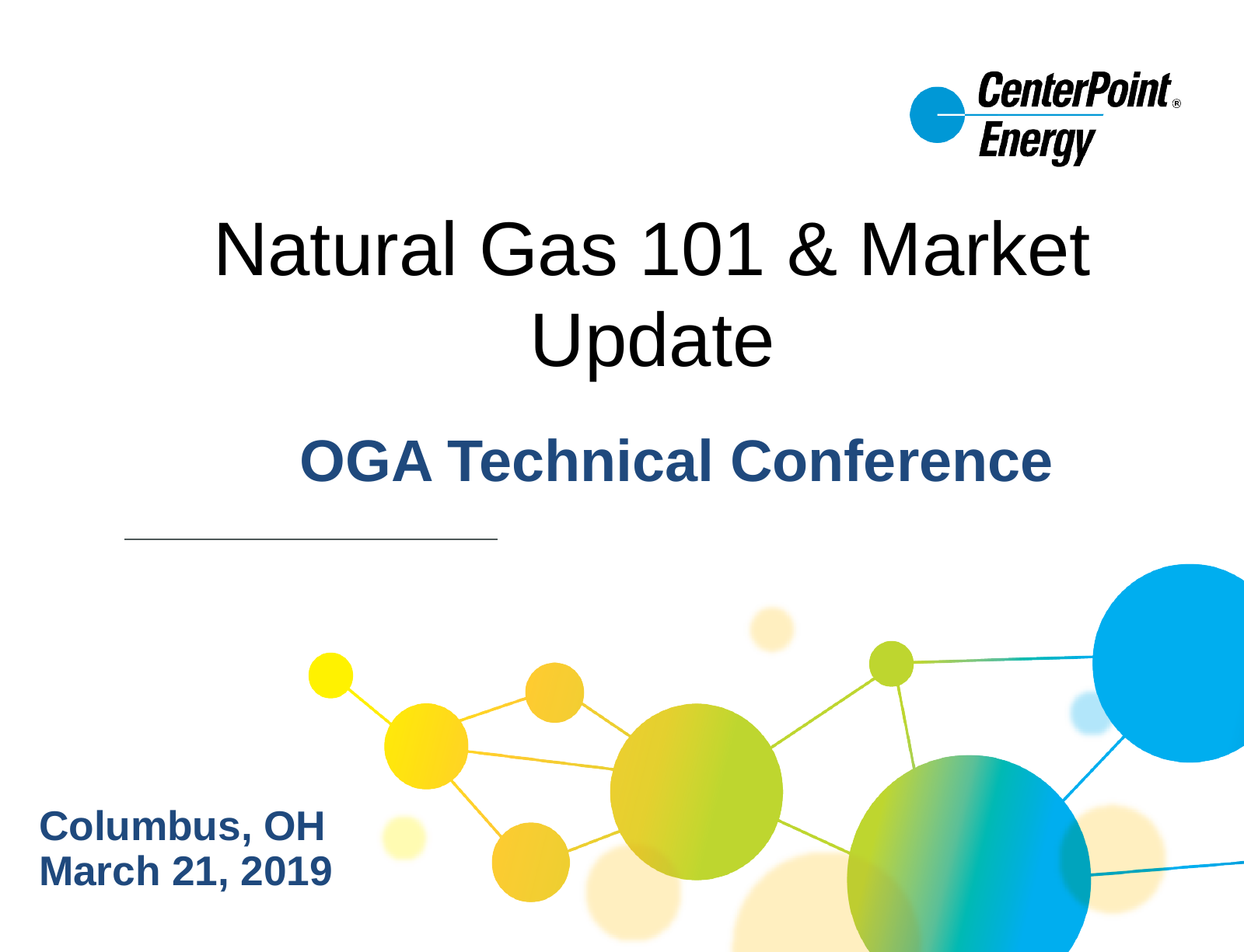

# Natural Gas 101 & Market Update
OGA Technical Conference
Columbus, OH
March 21, 2019